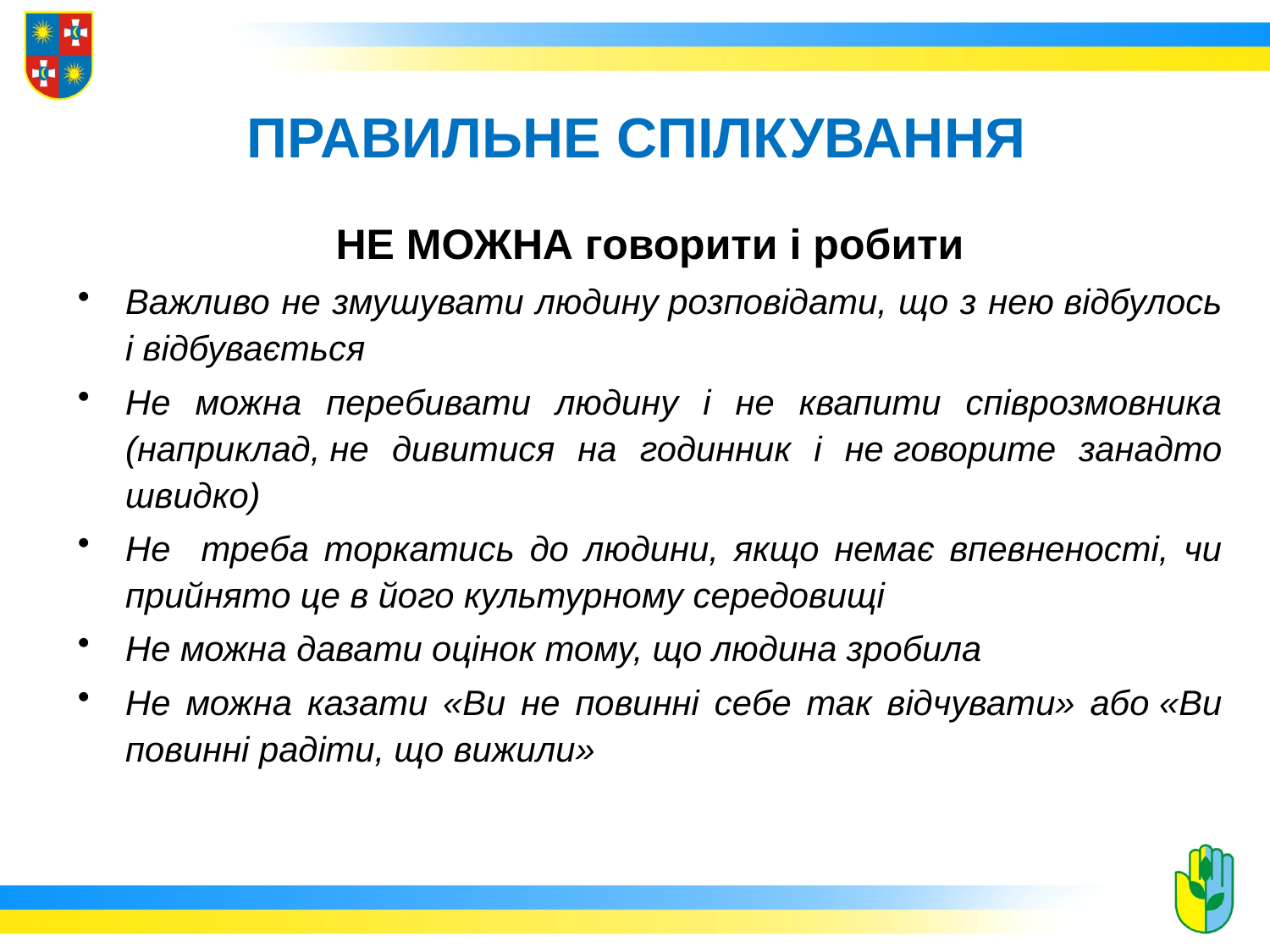

# ПРАВИЛЬНЕ СПІЛКУВАННЯ
НЕ МОЖНА говорити і робити
Важливо не змушувати людину розповідати, що з нею відбулось і відбувається
Не можна перебивати людину і не квапити співрозмовника (наприклад, не дивитися на годинник і не говорите занадто швидко)
Не  треба торкатись до людини, якщо немає впевненості, чи прийнято це в його культурному середовищі
Не можна давати оцінок тому, що людина зробила
Не можна казати «Ви не повинні себе так відчувати» або «Ви повинні радіти, що вижили»